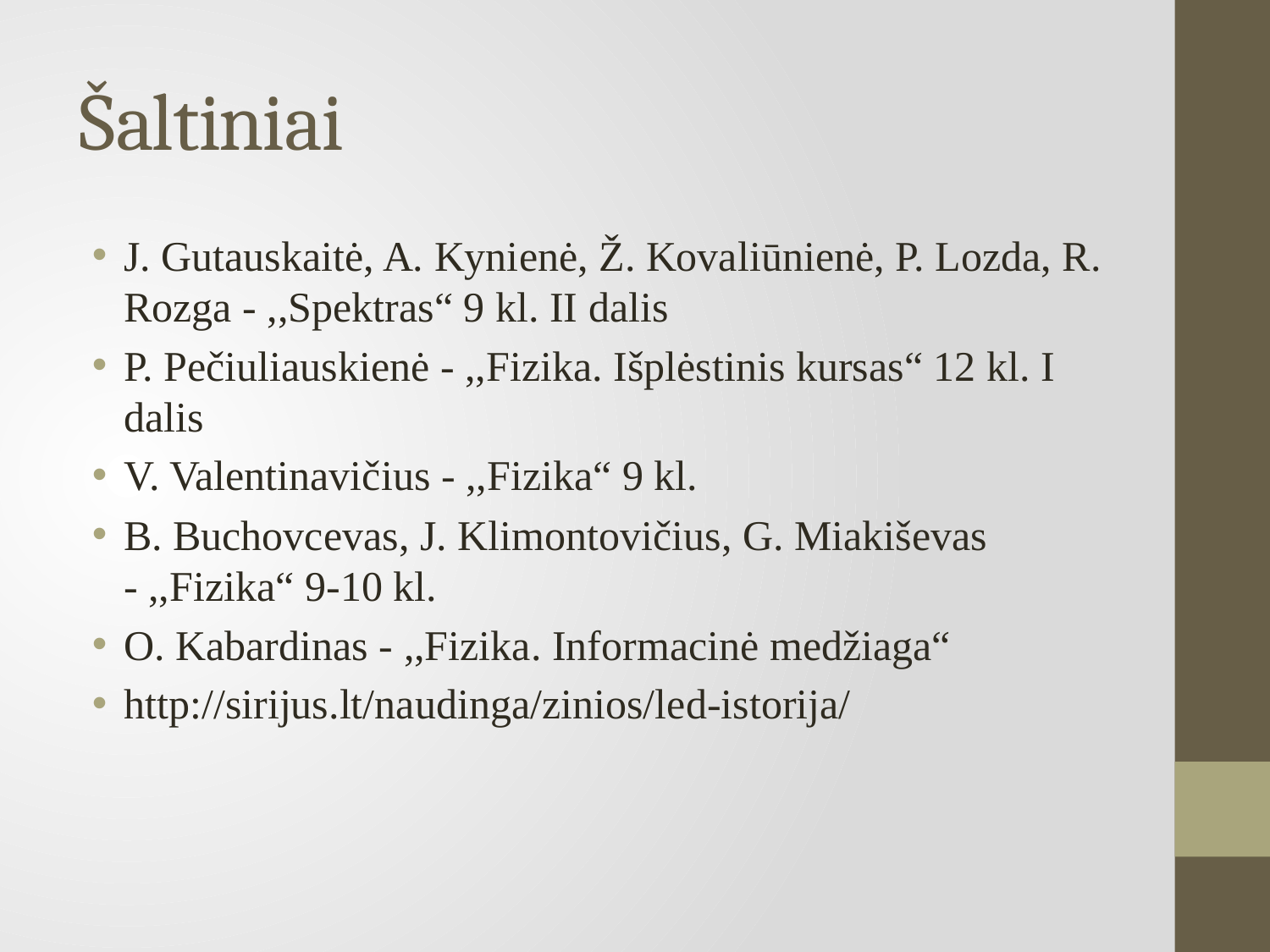

# Šaltiniai
J. Gutauskaitė, A. Kynienė, Ž. Kovaliūnienė, P. Lozda, R. Rozga - ,,Spektras“ 9 kl. II dalis
P. Pečiuliauskienė - ,,Fizika. Išplėstinis kursas“ 12 kl. I dalis
V. Valentinavičius - ,,Fizika“ 9 kl.
B. Buchovcevas, J. Klimontovičius, G. Miakiševas - ,,Fizika“ 9-10 kl.
O. Kabardinas - ,,Fizika. Informacinė medžiaga“
http://sirijus.lt/naudinga/zinios/led-istorija/